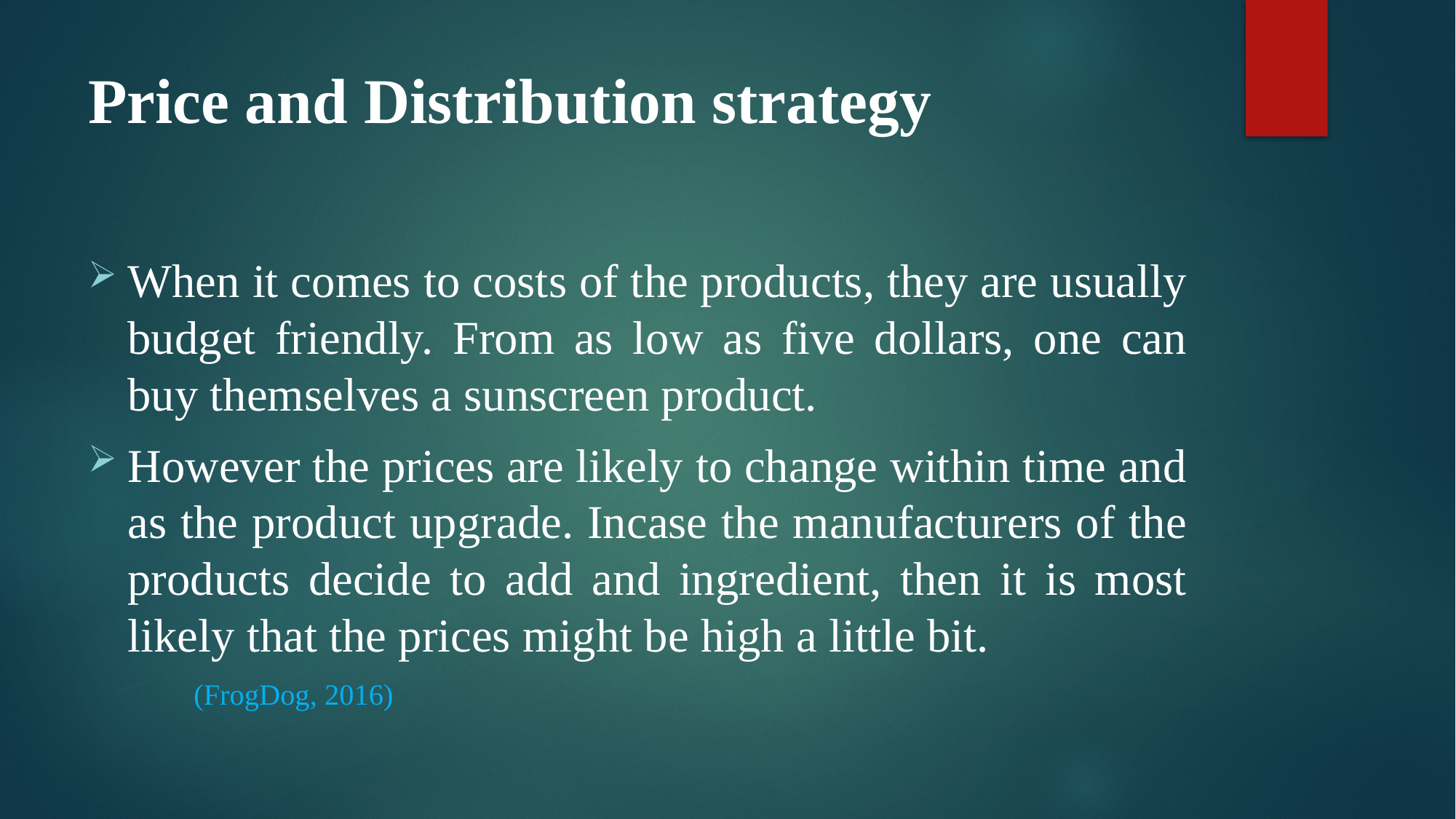

# Price and Distribution strategy
When it comes to costs of the products, they are usually budget friendly. From as low as five dollars, one can buy themselves a sunscreen product.
However the prices are likely to change within time and as the product upgrade. Incase the manufacturers of the products decide to add and ingredient, then it is most likely that the prices might be high a little bit.
																(FrogDog, 2016)